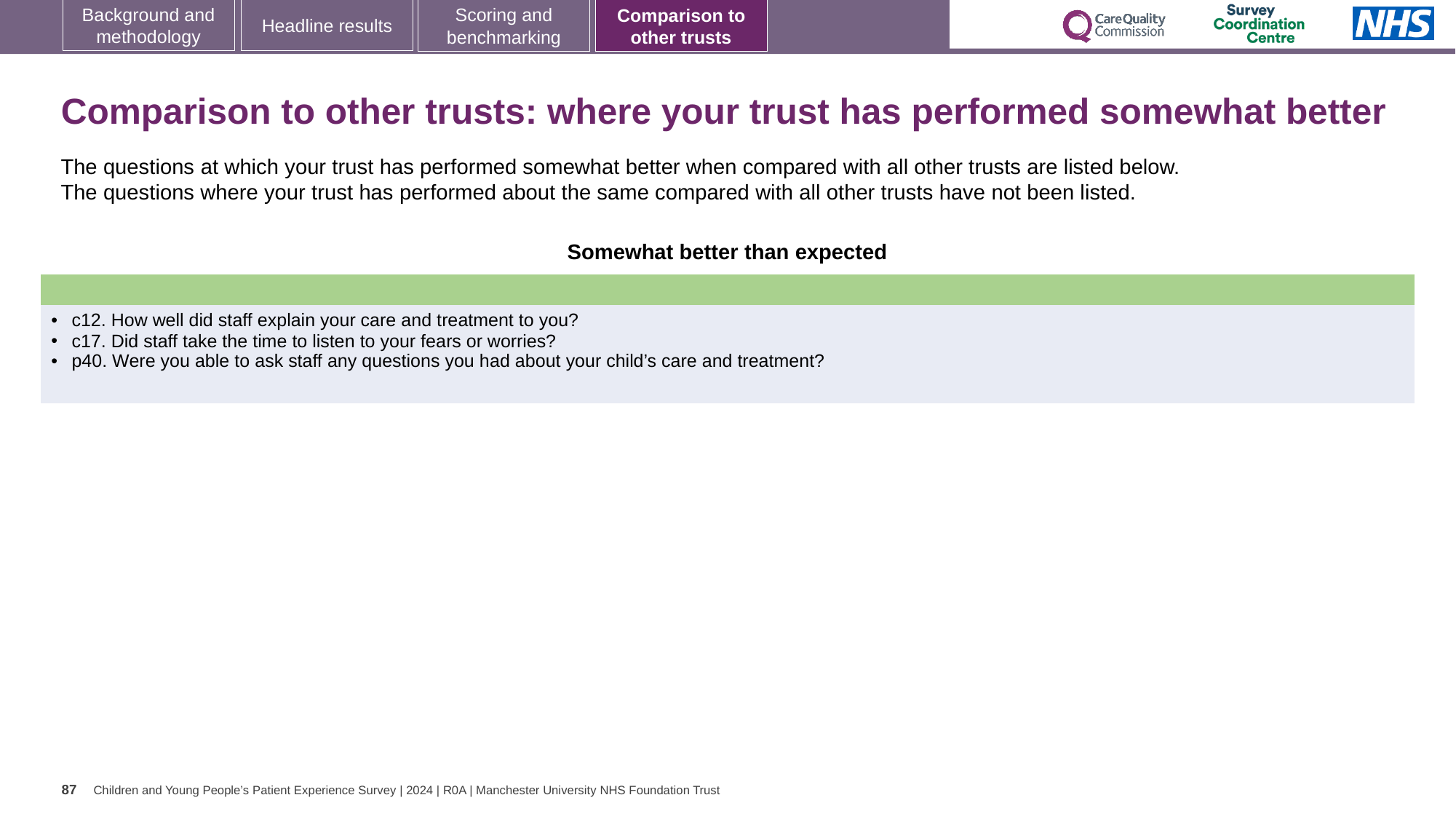

# Comparison to other trusts: where your trust has performed somewhat better
The questions at which your trust has performed somewhat better when compared with all other trusts are listed below.
The questions where your trust has performed about the same compared with all other trusts have not been listed.
| Somewhat better than expected |
| --- |
|  |
| c12. How well did staff explain your care and treatment to you? c17. Did staff take the time to listen to your fears or worries? p40. Were you able to ask staff any questions you had about your child’s care and treatment? |
87